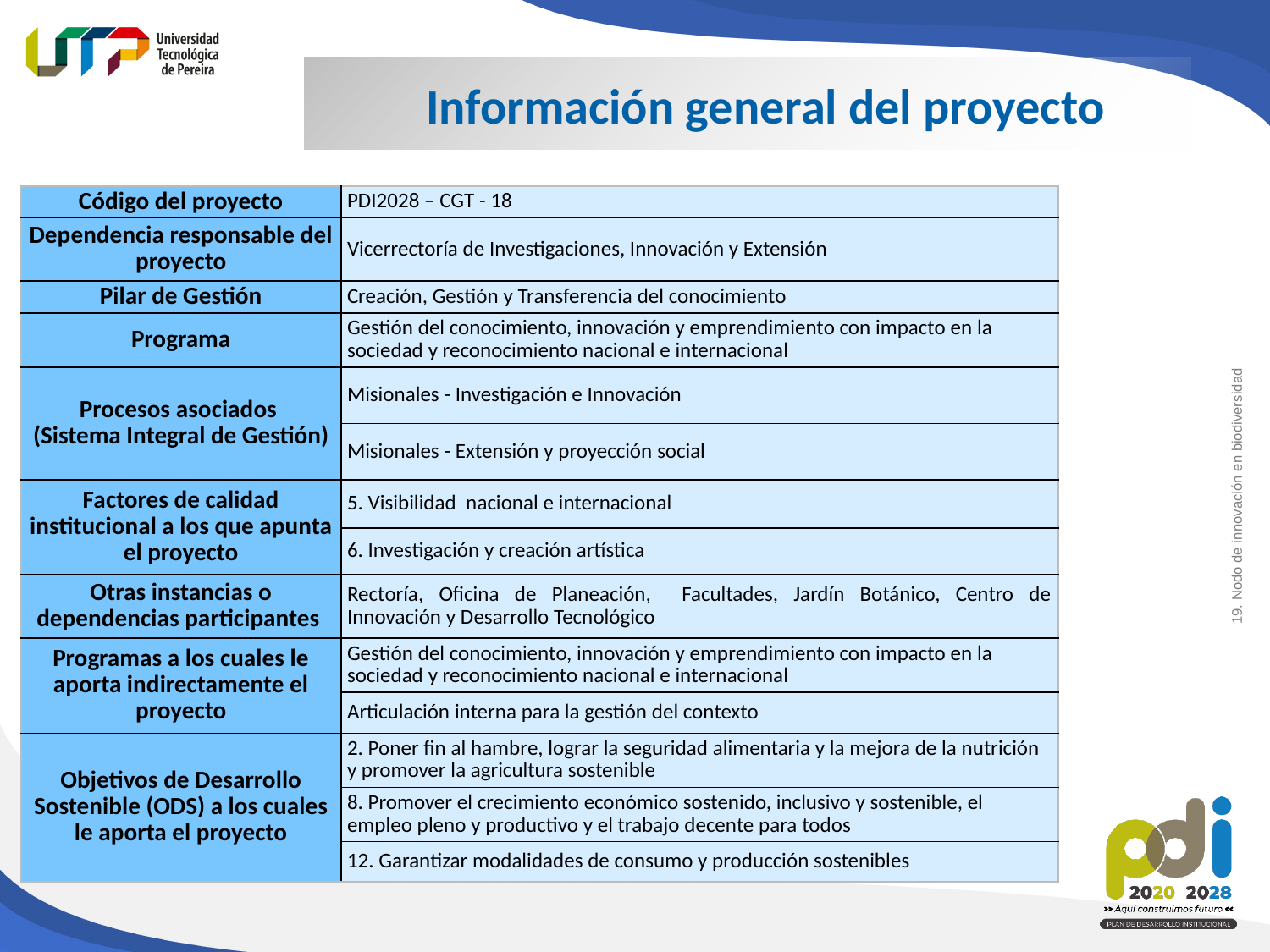

Información general del proyecto
| Código del proyecto | PDI2028 – CGT - 18 |
| --- | --- |
| Dependencia responsable del proyecto | Vicerrectoría de Investigaciones, Innovación y Extensión |
| Pilar de Gestión | Creación, Gestión y Transferencia del conocimiento |
| Programa | Gestión del conocimiento, innovación y emprendimiento con impacto en la sociedad y reconocimiento nacional e internacional |
| Procesos asociados (Sistema Integral de Gestión) | Misionales - Investigación e Innovación |
|  | Misionales - Extensión y proyección social |
| Factores de calidad institucional a los que apunta el proyecto | 5. Visibilidad nacional e internacional |
|  | 6. Investigación y creación artística |
| Otras instancias o dependencias participantes | Rectoría, Oficina de Planeación, Facultades, Jardín Botánico, Centro de Innovación y Desarrollo Tecnológico |
| Programas a los cuales le aporta indirectamente el proyecto | Gestión del conocimiento, innovación y emprendimiento con impacto en la sociedad y reconocimiento nacional e internacional |
|  | Articulación interna para la gestión del contexto |
| Objetivos de Desarrollo Sostenible (ODS) a los cuales le aporta el proyecto | 2. Poner fin al hambre, lograr la seguridad alimentaria y la mejora de la nutrición y promover la agricultura sostenible |
|  | 8. Promover el crecimiento económico sostenido, inclusivo y sostenible, el empleo pleno y productivo y el trabajo decente para todos |
|  | 12. Garantizar modalidades de consumo y producción sostenibles |
19. Nodo de innovación en biodiversidad